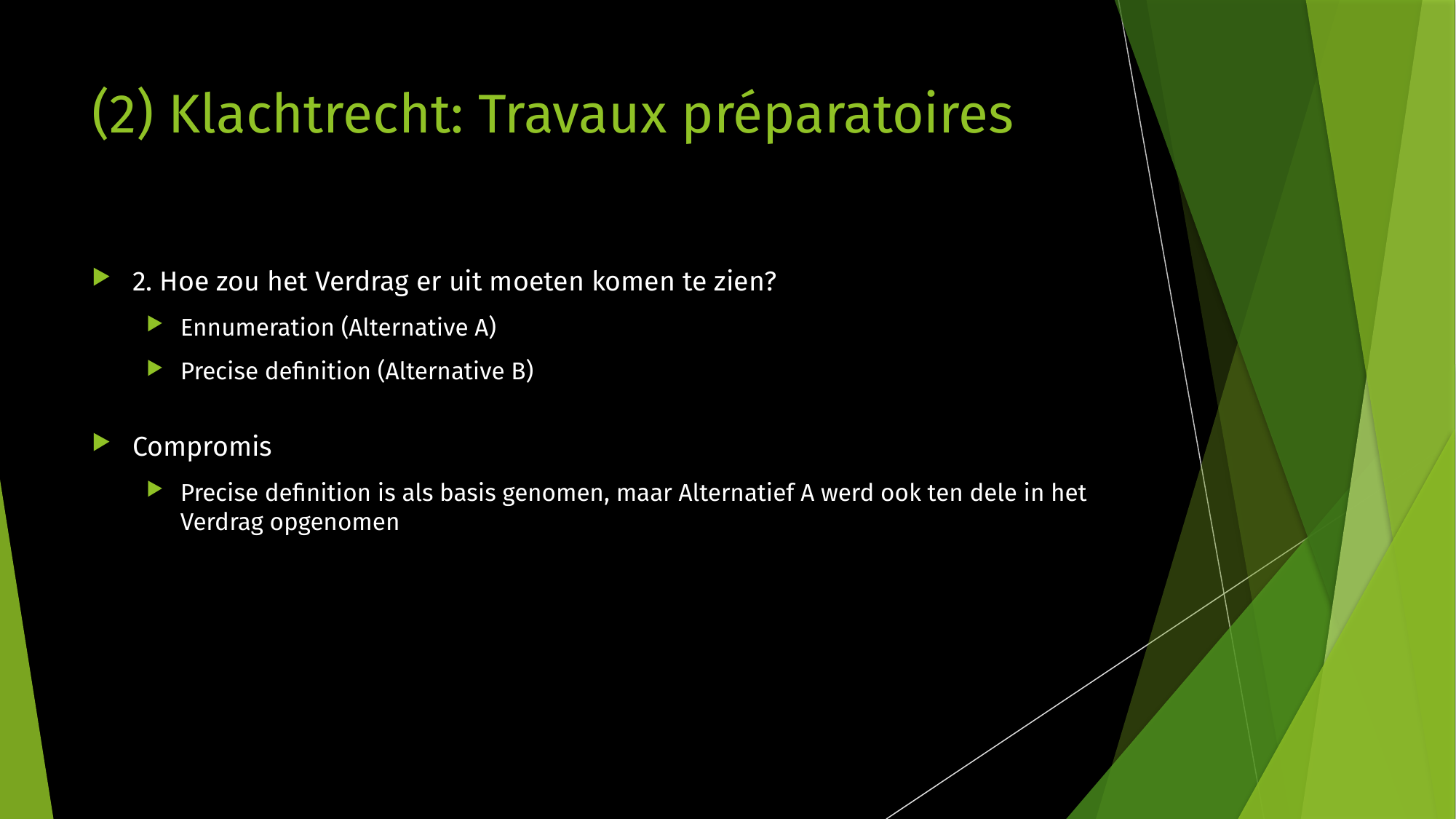

# (2) Klachtrecht: Travaux préparatoires
2. Hoe zou het Verdrag er uit moeten komen te zien?
Ennumeration (Alternative A)
Precise definition (Alternative B)
Compromis
Precise definition is als basis genomen, maar Alternatief A werd ook ten dele in het Verdrag opgenomen